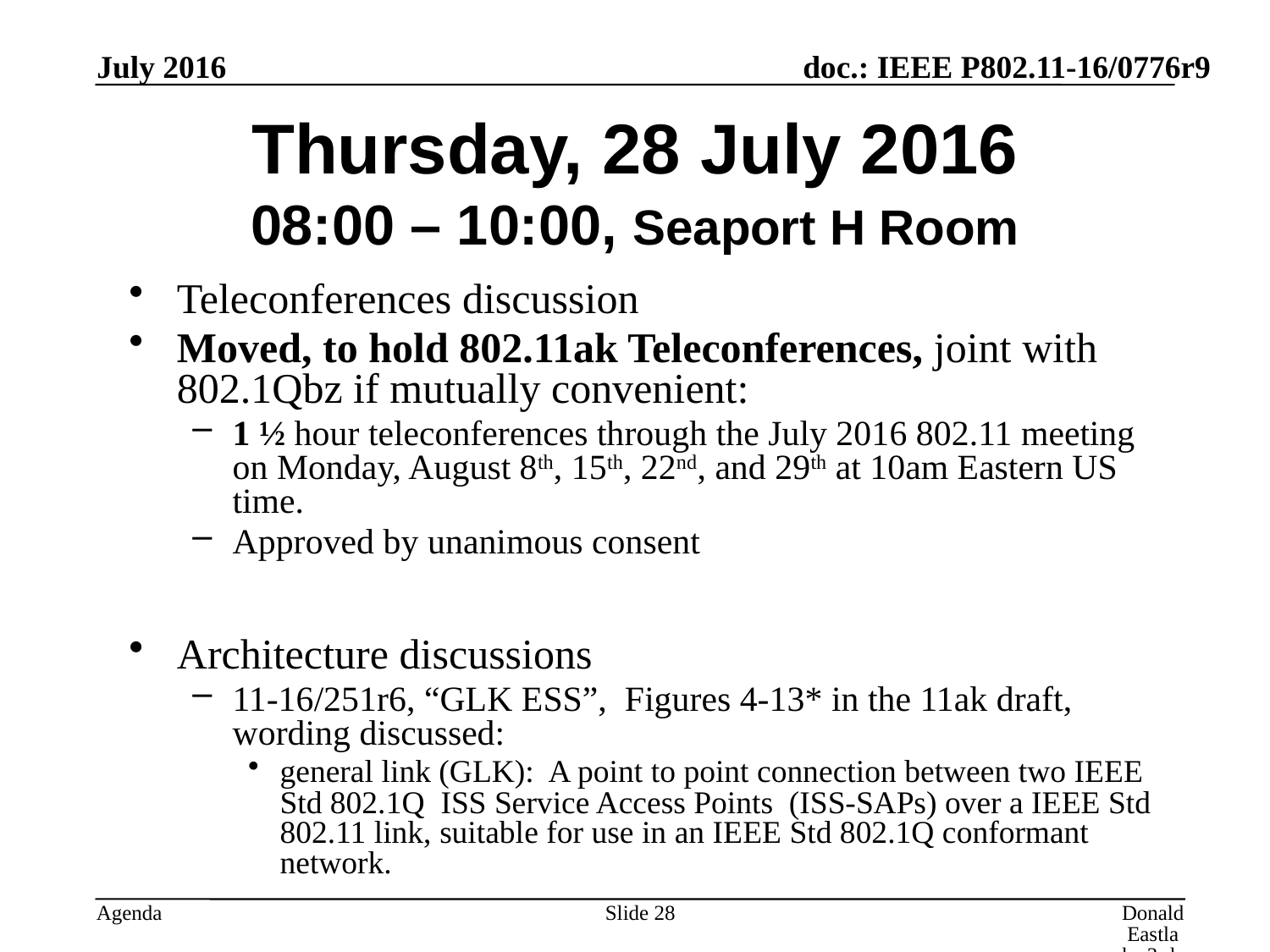

July 2016
# Thursday, 28 July 2016 08:00 – 10:00, Seaport H Room
Teleconferences discussion
Moved, to hold 802.11ak Teleconferences, joint with 802.1Qbz if mutually convenient:
1 ½ hour teleconferences through the July 2016 802.11 meeting on Monday, August 8th, 15th, 22nd, and 29th at 10am Eastern US time.
Approved by unanimous consent

Architecture discussions
11-16/251r6, “GLK ESS”,  Figures 4-13* in the 11ak draft, wording discussed:
general link (GLK):  A point to point connection between two IEEE Std 802.1Q  ISS Service Access Points  (ISS-SAPs) over a IEEE Std 802.11 link, suitable for use in an IEEE Std 802.1Q conformant network.

Slide 28
Donald Eastlake 3rd, Huawei Technologies